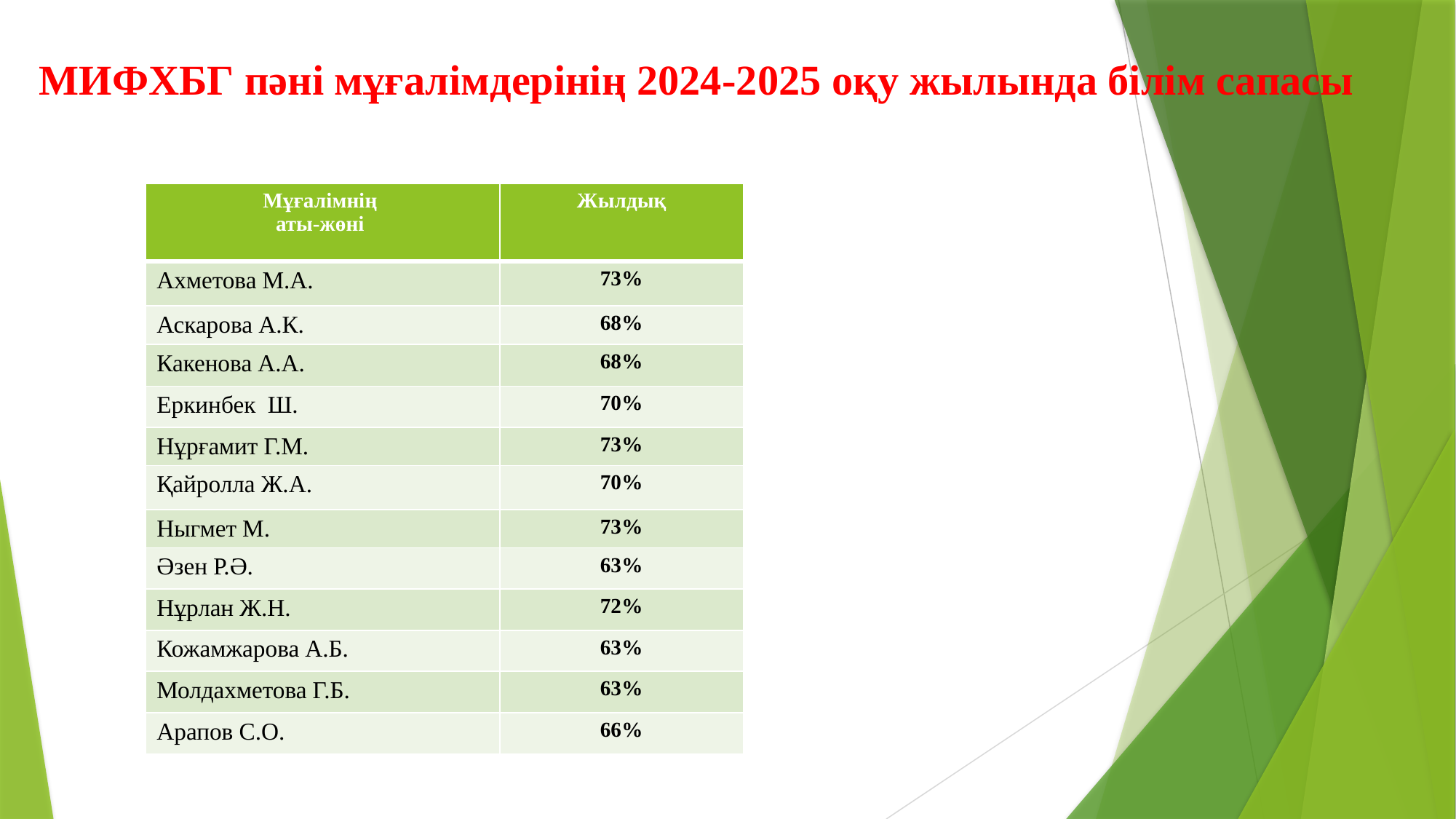

# МИФХБГ пәні мұғалімдерінің 2024-2025 оқу жылында білім сапасы
| Мұғалімнің аты-жөні | Жылдық |
| --- | --- |
| Ахметова М.А. | 73% |
| Аскарова А.К. | 68% |
| Какенова А.А. | 68% |
| Еркинбек Ш. | 70% |
| Нұрғамит Г.М. | 73% |
| Қайролла Ж.А. | 70% |
| Ныгмет М. | 73% |
| Әзен Р.Ә. | 63% |
| Нұрлан Ж.Н. | 72% |
| Кожамжарова А.Б. | 63% |
| Молдахметова Г.Б. | 63% |
| Арапов С.О. | 66% |